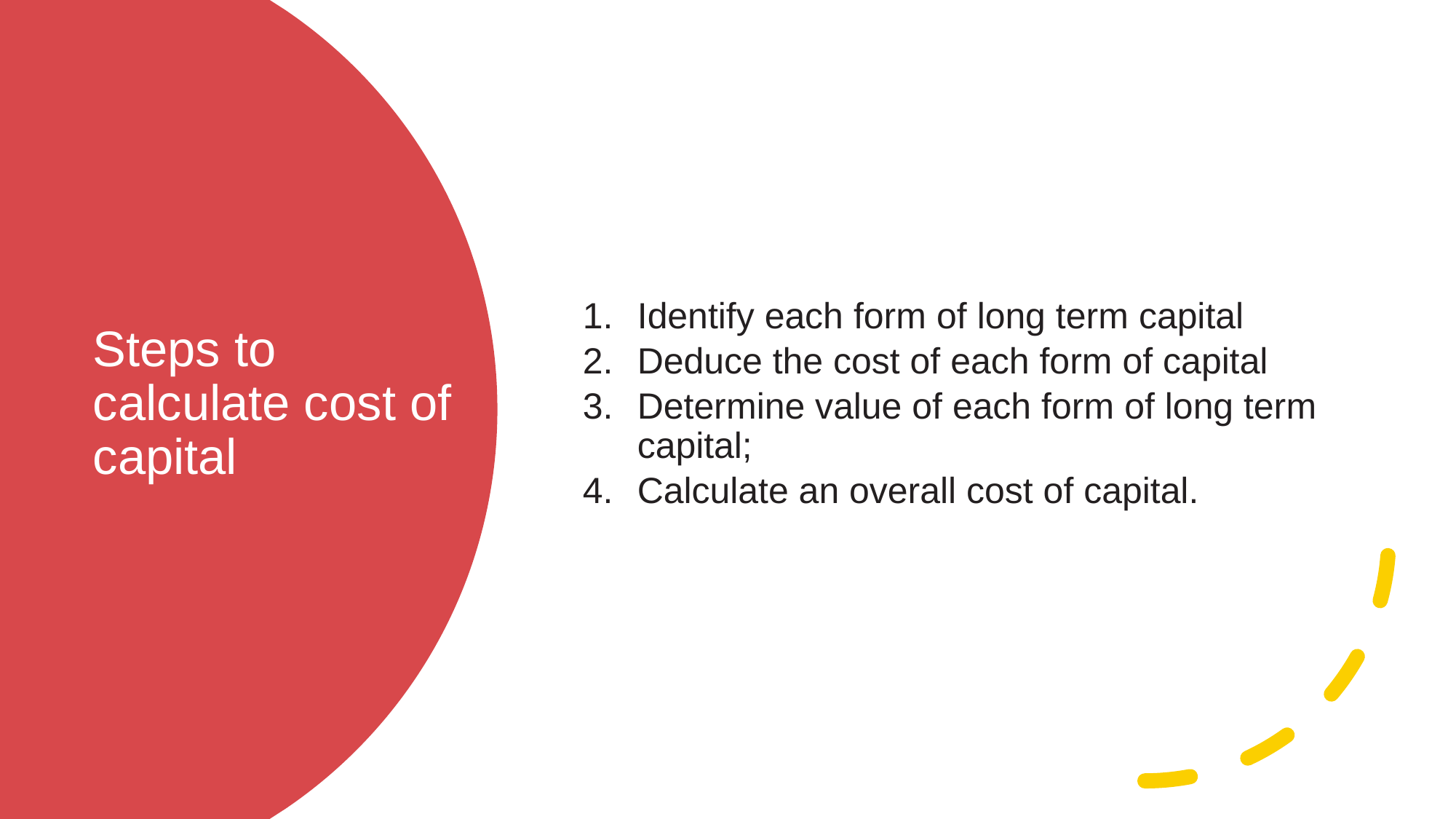

Identify each form of long term capital
Deduce the cost of each form of capital
Determine value of each form of long term capital;
Calculate an overall cost of capital.
# Steps to calculate cost of capital